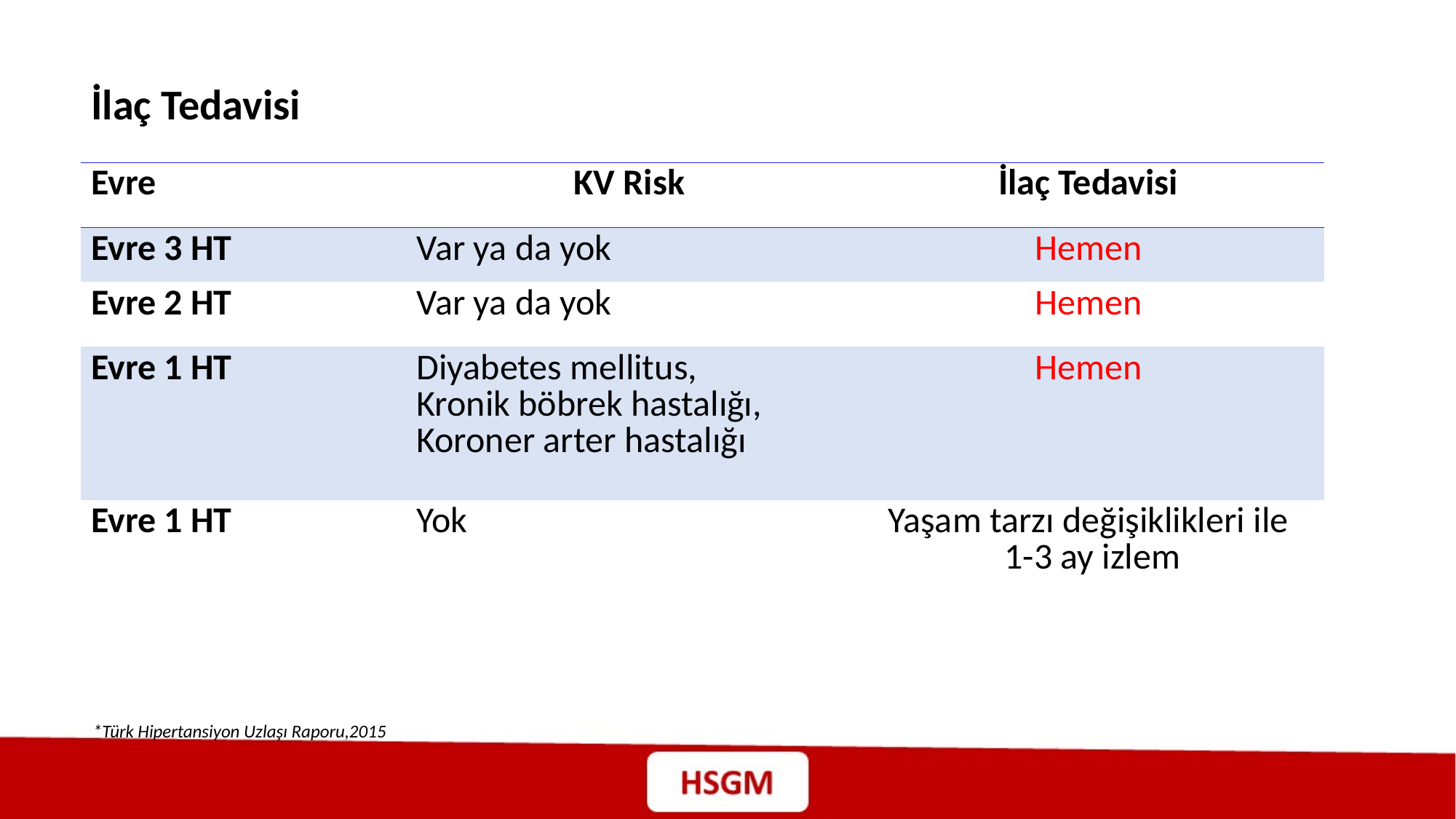

İlaç Tedavisi
| Evre | KV Risk | İlaç Tedavisi |
| --- | --- | --- |
| Evre 3 HT | Var ya da yok | Hemen |
| Evre 2 HT | Var ya da yok | Hemen |
| Evre 1 HT | Diyabetes mellitus, Kronik böbrek hastalığı, Koroner arter hastalığı | Hemen |
| Evre 1 HT | Yok | Yaşam tarzı değişiklikleri ile 1-3 ay izlem |
*Türk Hipertansiyon Uzlaşı Raporu,2015